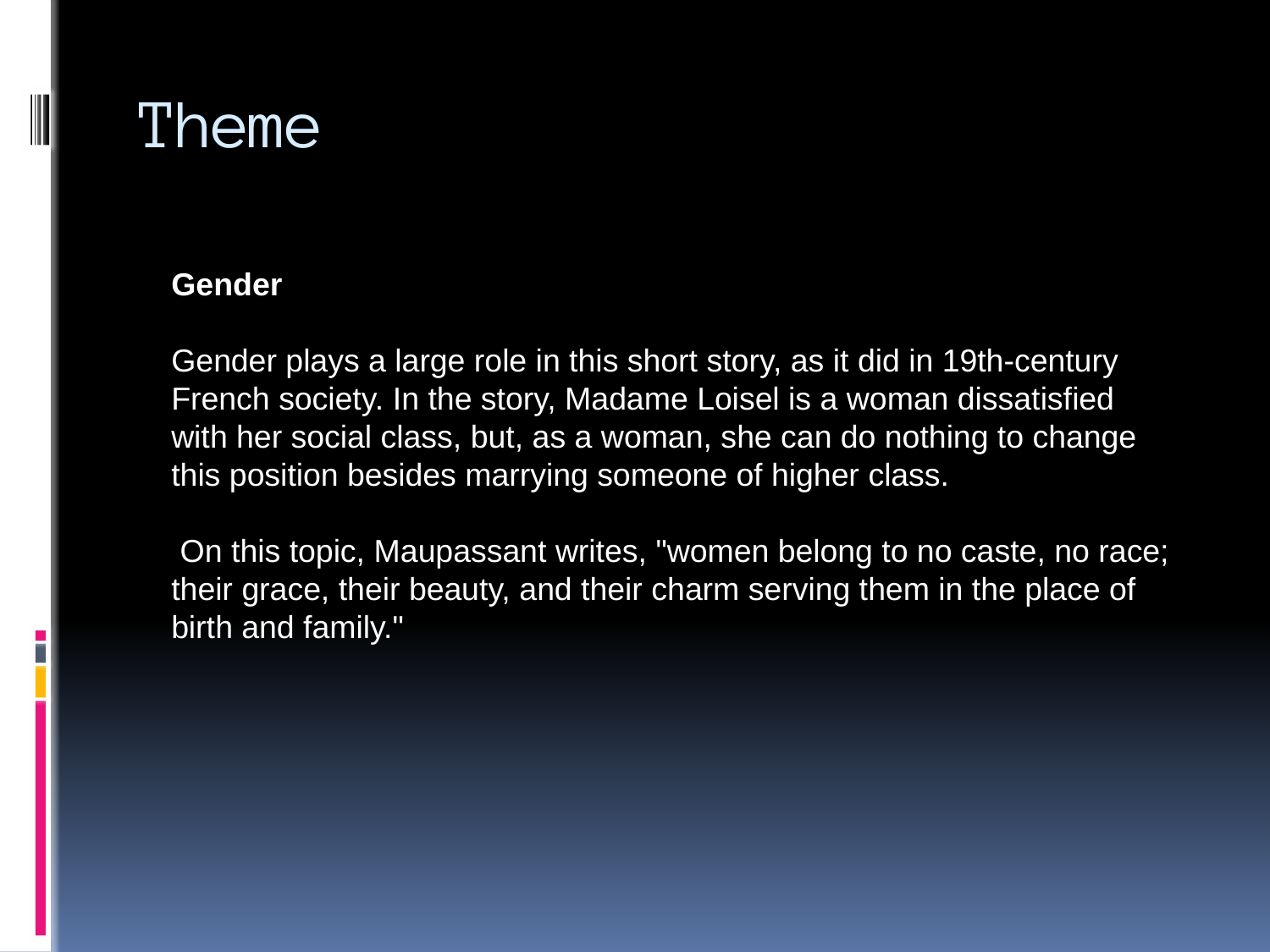

# Theme
Gender

Gender plays a large role in this short story, as it did in 19th-century French society. In the story, Madame Loisel is a woman dissatisfied with her social class, but, as a woman, she can do nothing to change this position besides marrying someone of higher class.

 On this topic, Maupassant writes, "women belong to no caste, no race; their grace, their beauty, and their charm serving them in the place of birth and family."